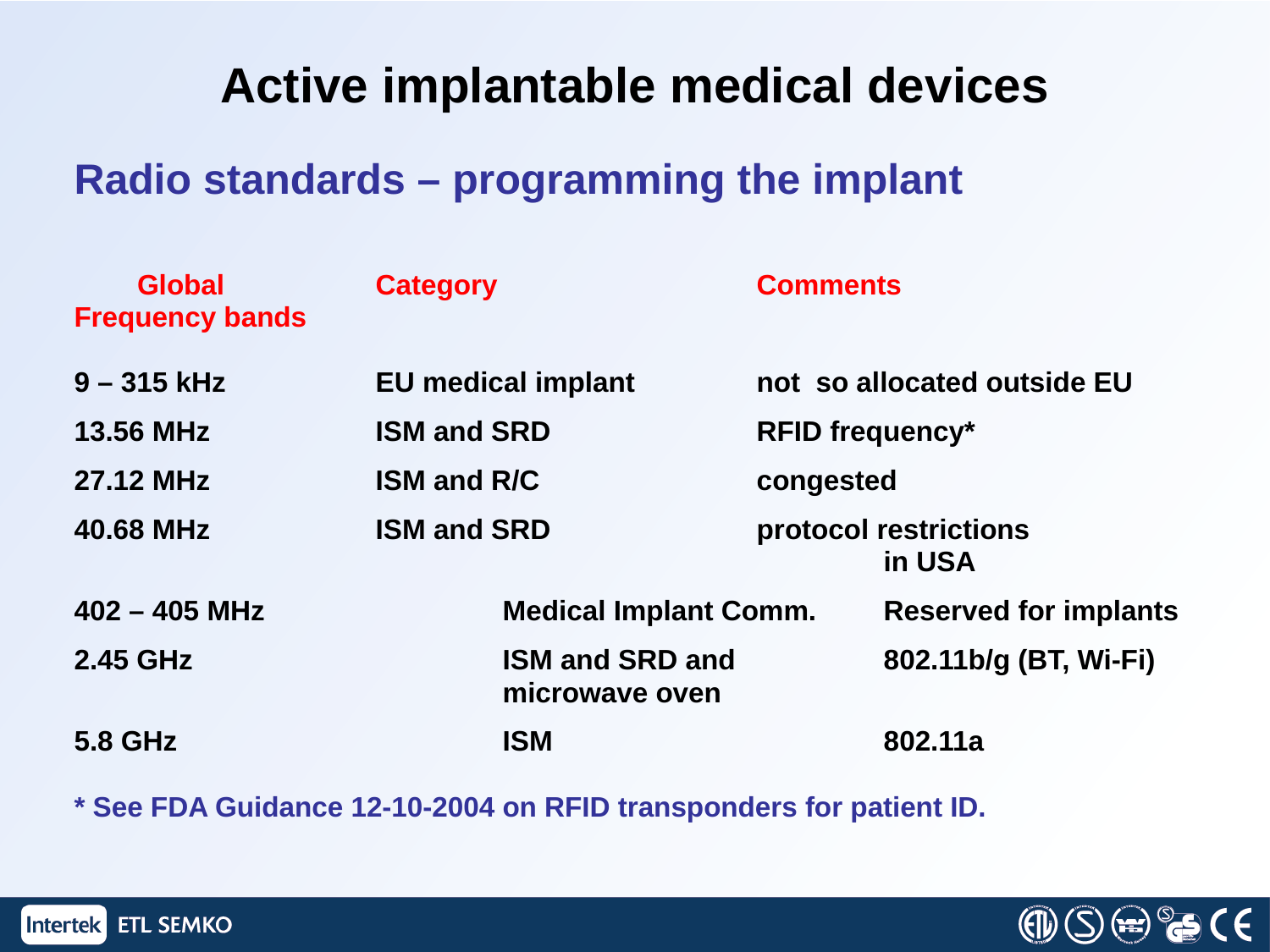

# Active implantable medical devices
Radio standards – programming the implant

	  Global 		Category			Comments
Frequency bands

9 – 315 kHz		EU medical implant	not  so allocated outside EU

13.56 MHz		ISM and SRD		RFID frequency*

27.12 MHz		ISM and R/C		congested

40.68 MHz		ISM and SRD		protocol restrictions
							in USA

402 – 405 MHz		Medical Implant Comm.	Reserved for implants

2.45 GHz			ISM and SRD and		802.11b/g (BT, Wi-Fi)
				microwave oven

5.8 GHz			ISM			802.11a

* See FDA Guidance 12-10-2004 on RFID transponders for patient ID.